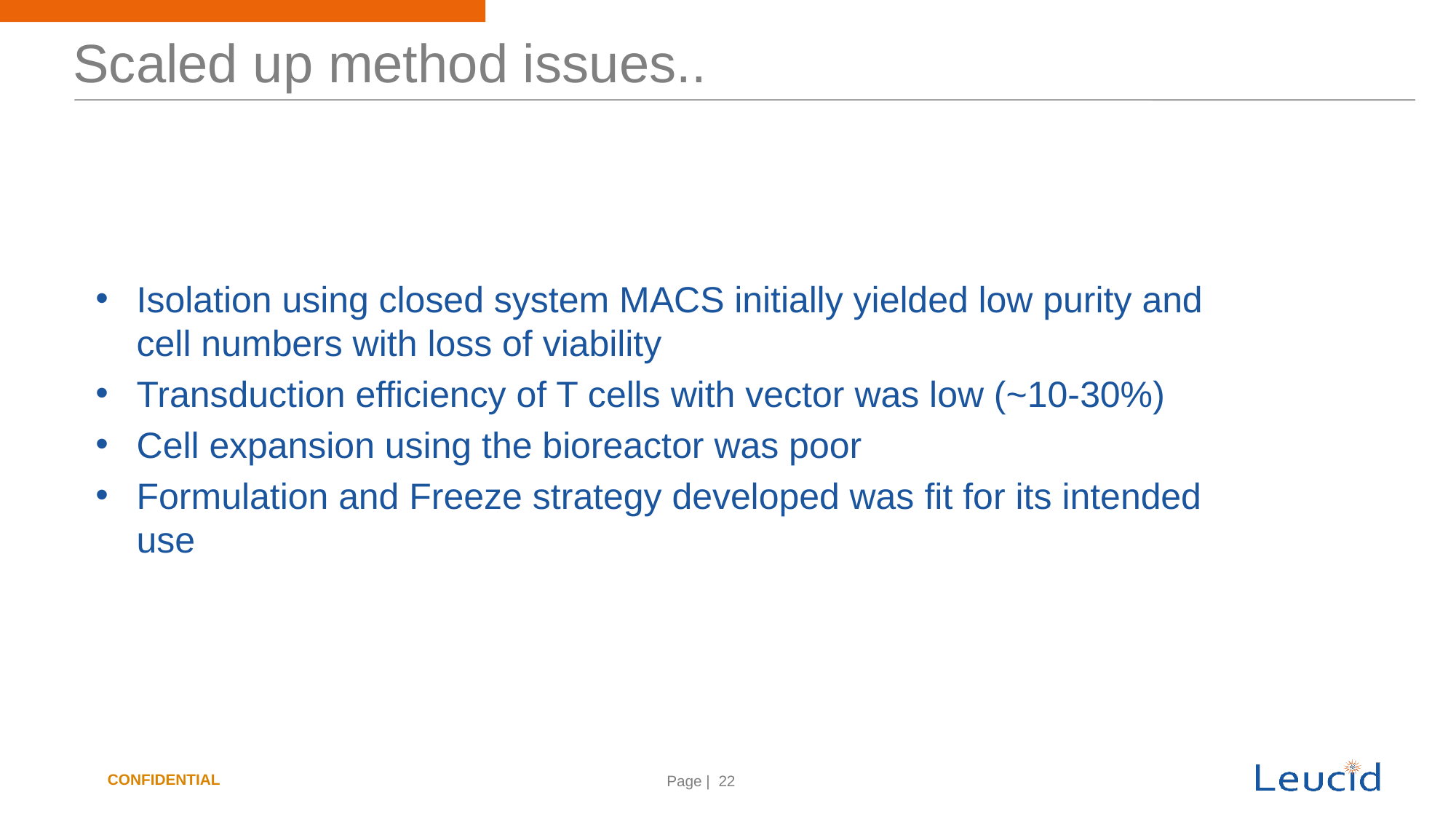

Scaled up method issues..

Isolation using closed system MACS initially yielded low purity and cell numbers with loss of viability
Transduction efficiency of T cells with vector was low (~10-30%)
Cell expansion using the bioreactor was poor
Formulation and Freeze strategy developed was fit for its intended use